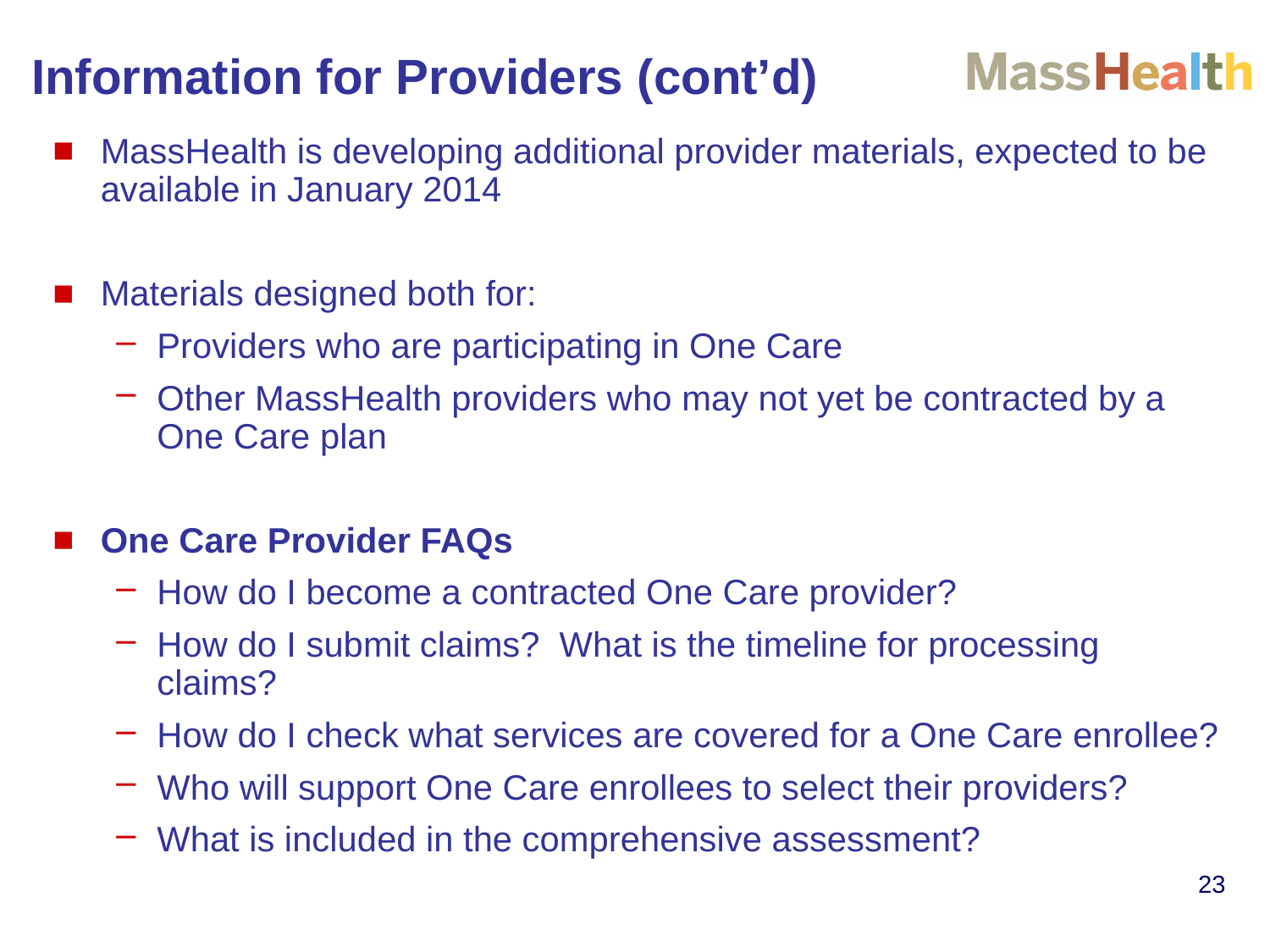

Information for Providers (cont’d)
MassHealth is developing additional provider materials, expected to be available in January 2014

Materials designed both for:
Providers who are participating in One Care
Other MassHealth providers who may not yet be contracted by a One Care plan

One Care Provider FAQs
How do I become a contracted One Care provider?
How do I submit claims?  What is the timeline for processing claims?
How do I check what services are covered for a One Care enrollee?
Who will support One Care enrollees to select their providers?
What is included in the comprehensive assessment?
23